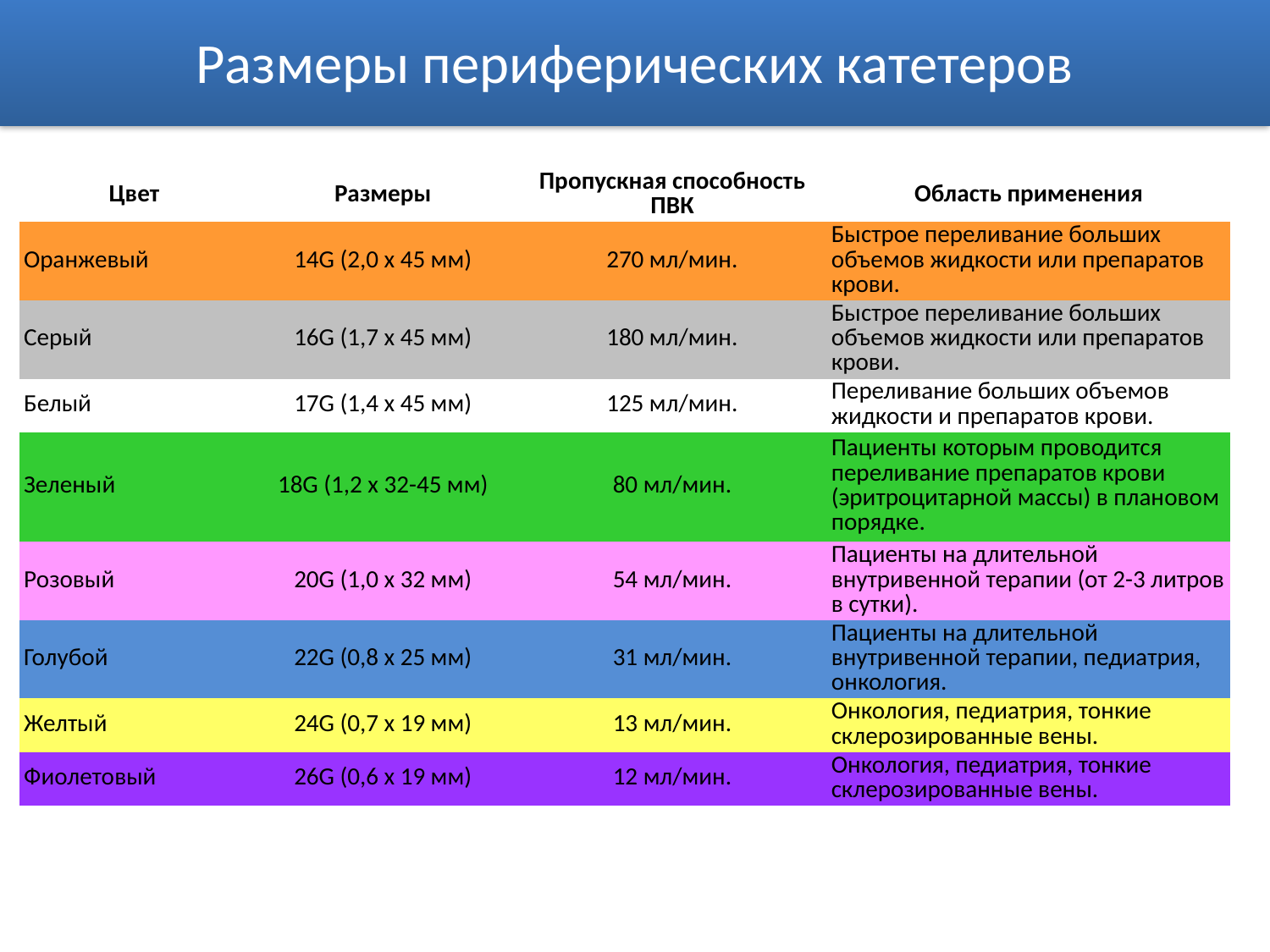

# Размеры периферических катетеров
| Цвет | Размеры | Пропускная способность ПВК | Область применения |
| --- | --- | --- | --- |
| Оранжевый | 14G (2,0 х 45 мм) | 270 мл/мин. | Быстрое переливание больших объемов жидкости или препаратов крови. |
| Серый | 16G (1,7 х 45 мм) | 180 мл/мин. | Быстрое переливание больших объемов жидкости или препаратов крови. |
| Белый | 17G (1,4 х 45 мм) | 125 мл/мин. | Переливание больших объемов жидкости и препаратов крови. |
| Зеленый | 18G (1,2 х 32-45 мм) | 80 мл/мин. | Пациенты которым проводится переливание препаратов крови (эритроцитарной массы) в плановом порядке. |
| Розовый | 20G (1,0 х 32 мм) | 54 мл/мин. | Пациенты на длительной внутривенной терапии (от 2-3 литров в сутки). |
| Голубой | 22G (0,8 х 25 мм) | 31 мл/мин. | Пациенты на длительной внутривенной терапии, педиатрия, онкология. |
| Желтый | 24G (0,7 х 19 мм) | 13 мл/мин. | Онкология, педиатрия, тонкие склерозированные вены. |
| Фиолетовый | 26G (0,6 х 19 мм) | 12 мл/мин. | Онкология, педиатрия, тонкие склерозированные вены. |